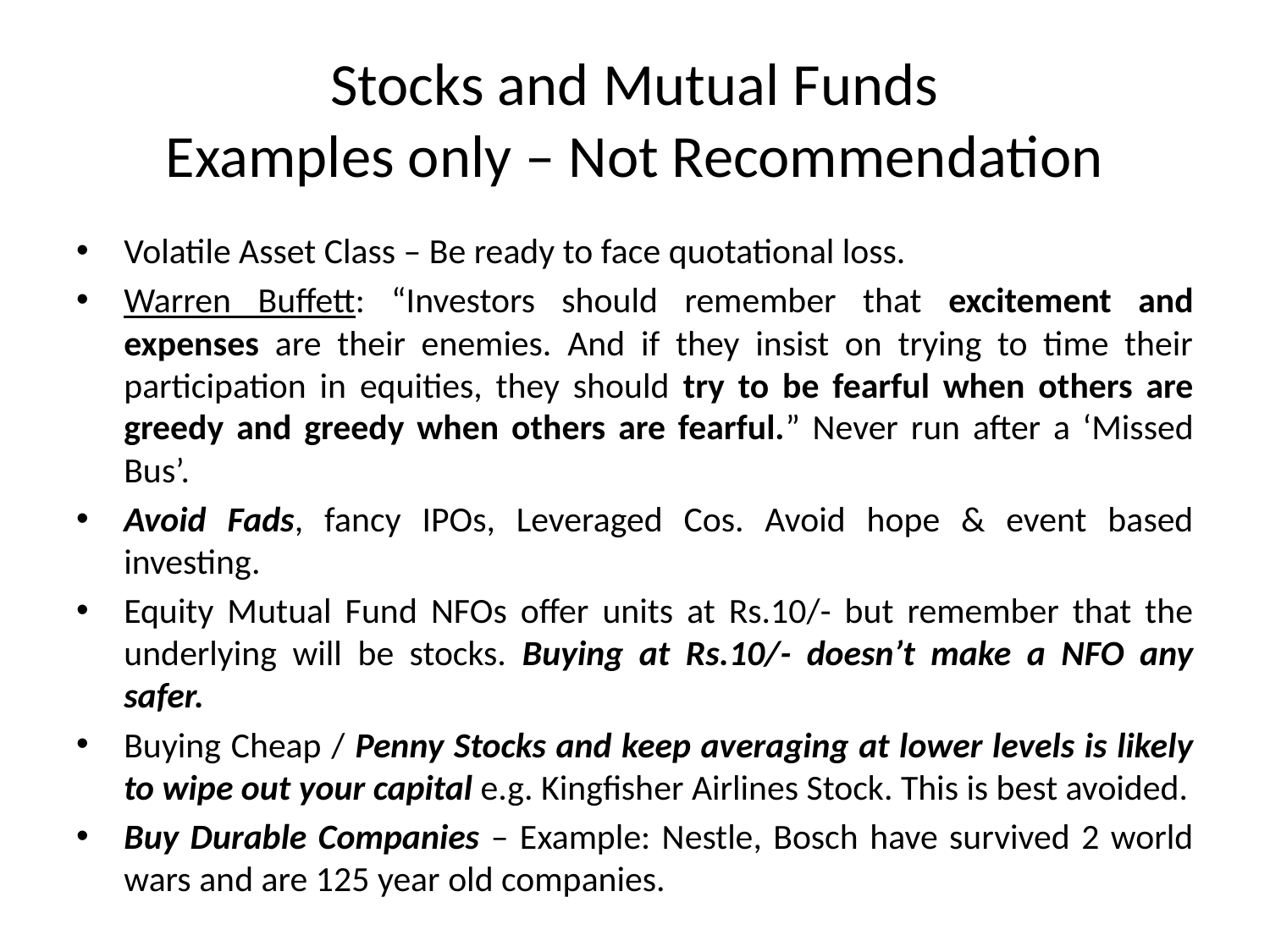

# Stocks and Mutual Funds Examples only – Not Recommendation
Volatile Asset Class – Be ready to face quotational loss.
Warren Buffett: “Investors should remember that excitement and expenses are their enemies. And if they insist on trying to time their participation in equities, they should try to be fearful when others are greedy and greedy when others are fearful.” Never run after a ‘Missed Bus’.
Avoid Fads, fancy IPOs, Leveraged Cos. Avoid hope & event based investing.
Equity Mutual Fund NFOs offer units at Rs.10/- but remember that the underlying will be stocks. Buying at Rs.10/- doesn’t make a NFO any safer.
Buying Cheap / Penny Stocks and keep averaging at lower levels is likely to wipe out your capital e.g. Kingfisher Airlines Stock. This is best avoided.
Buy Durable Companies – Example: Nestle, Bosch have survived 2 world wars and are 125 year old companies.